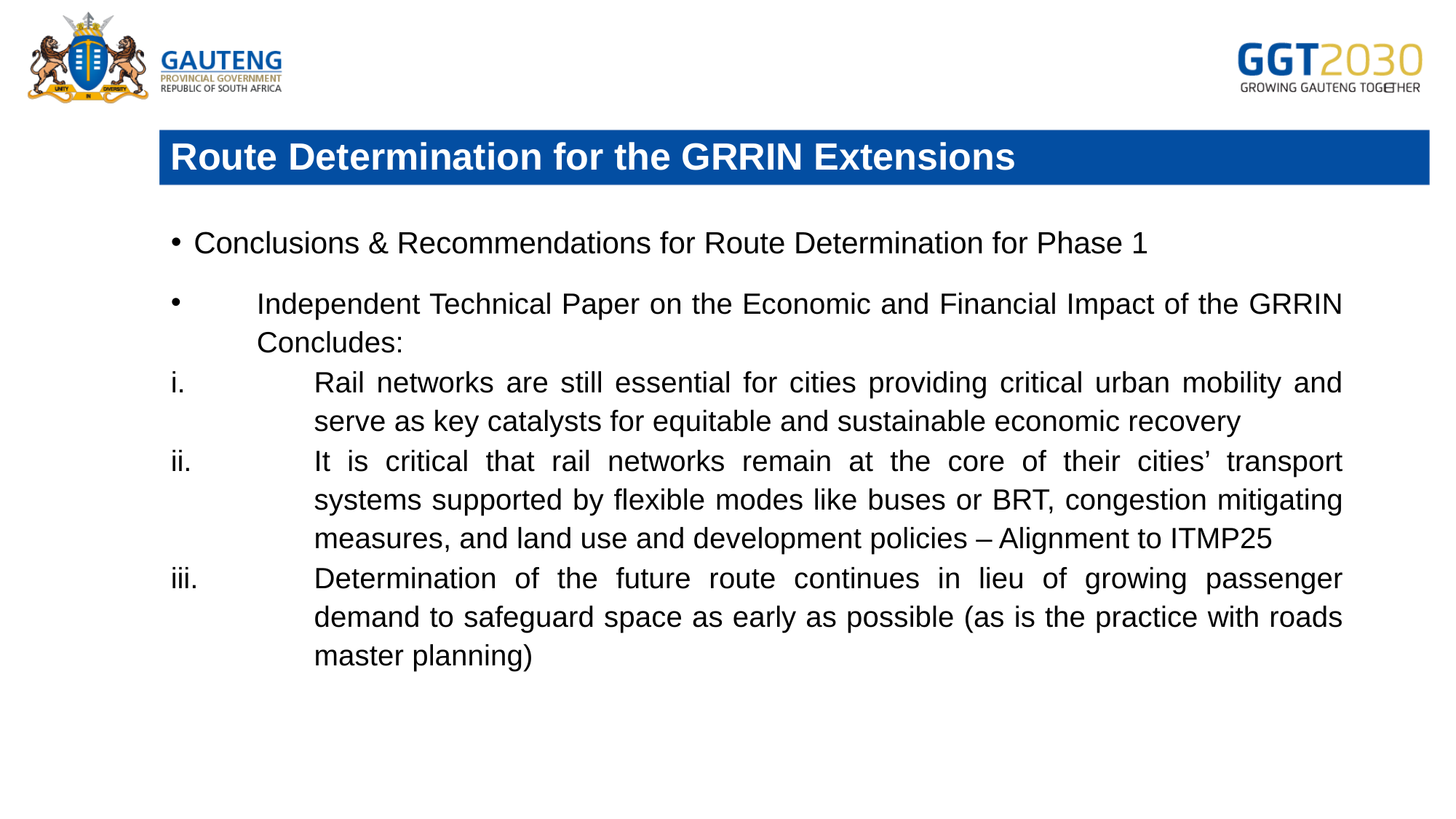

# Route Determination for the GRRIN Extensions
Conclusions & Recommendations for Route Determination for Phase 1

Independent Technical Paper on the Economic and Financial Impact of the GRRIN Concludes:
Rail networks are still essential for cities providing critical urban mobility and serve as key catalysts for equitable and sustainable economic recovery
It is critical that rail networks remain at the core of their cities’ transport systems supported by flexible modes like buses or BRT, congestion mitigating measures, and land use and development policies – Alignment to ITMP25
Determination of the future route continues in lieu of growing passenger demand to safeguard space as early as possible (as is the practice with roads master planning)